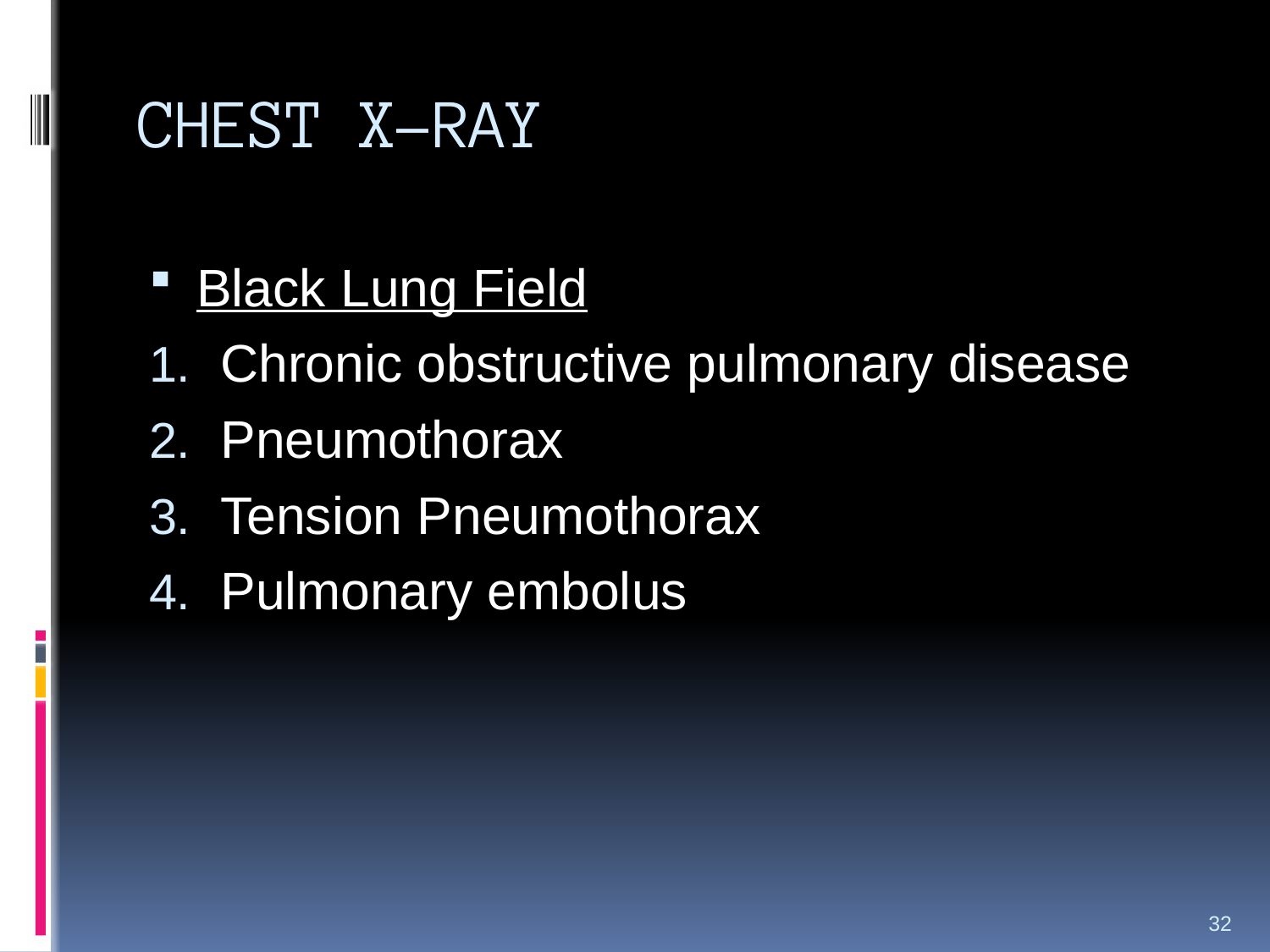

# CHEST X-RAY
Black Lung Field
Chronic obstructive pulmonary disease
Pneumothorax
Tension Pneumothorax
Pulmonary embolus
32